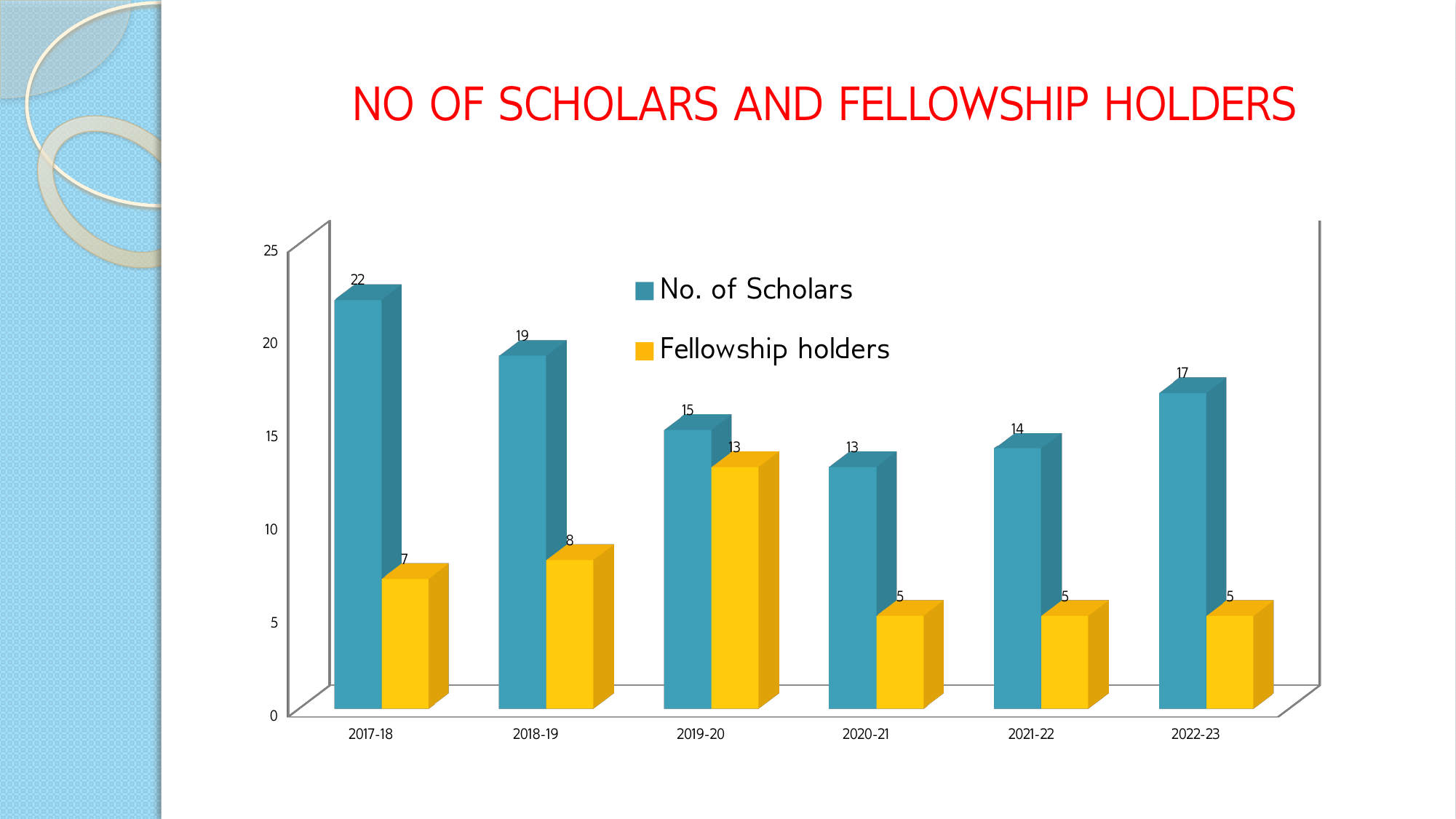

# NO OF SCHOLARS AND FELLOWSHIP HOLDERS

[unsupported chart]